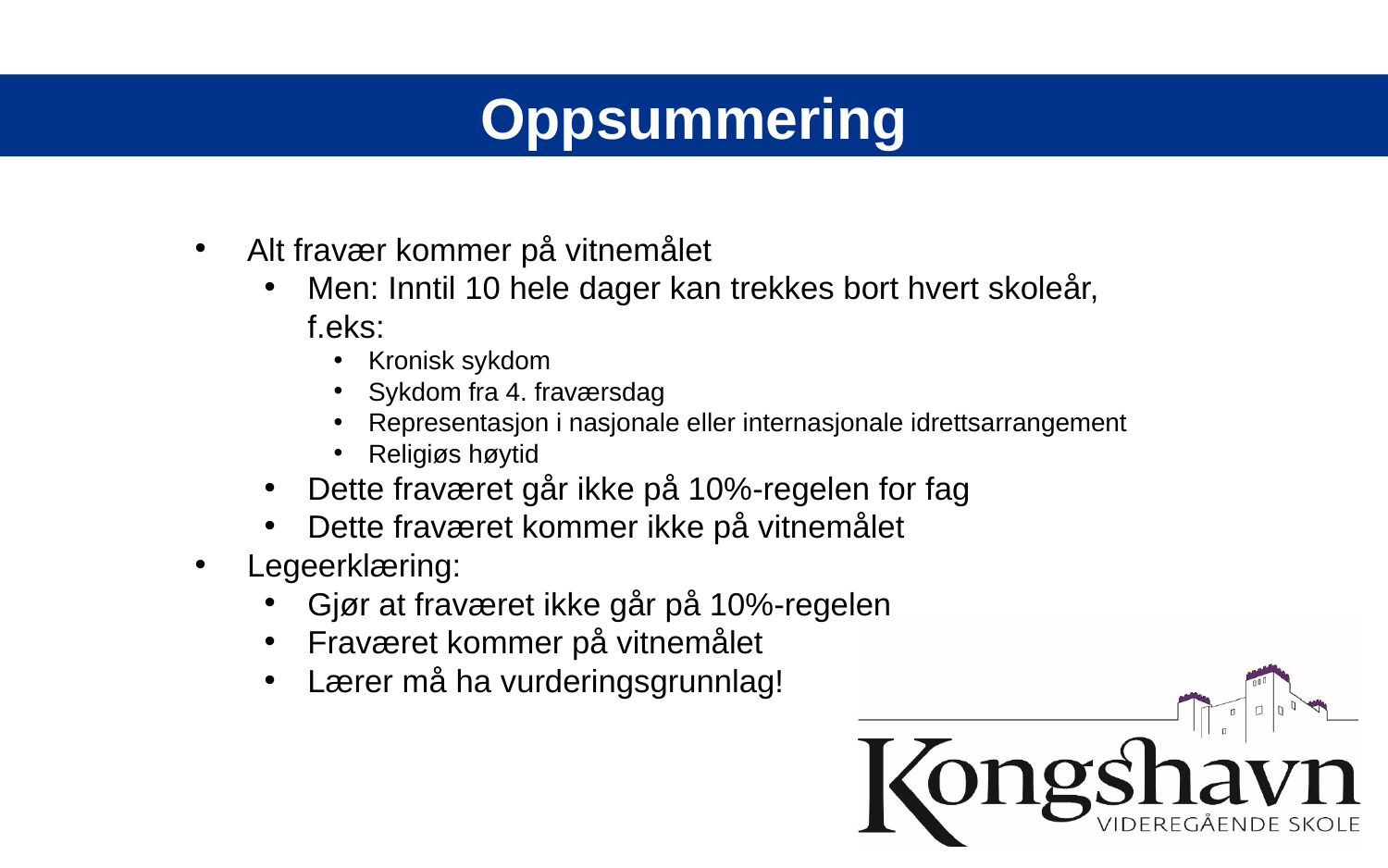

Oppsummering
Alt fravær kommer på vitnemålet
Men: Inntil 10 hele dager kan trekkes bort hvert skoleår, f.eks:
Kronisk sykdom
Sykdom fra 4. fraværsdag
Representasjon i nasjonale eller internasjonale idrettsarrangement
Religiøs høytid
Dette fraværet går ikke på 10%-regelen for fag
Dette fraværet kommer ikke på vitnemålet
Legeerklæring:
Gjør at fraværet ikke går på 10%-regelen
Fraværet kommer på vitnemålet
Lærer må ha vurderingsgrunnlag!